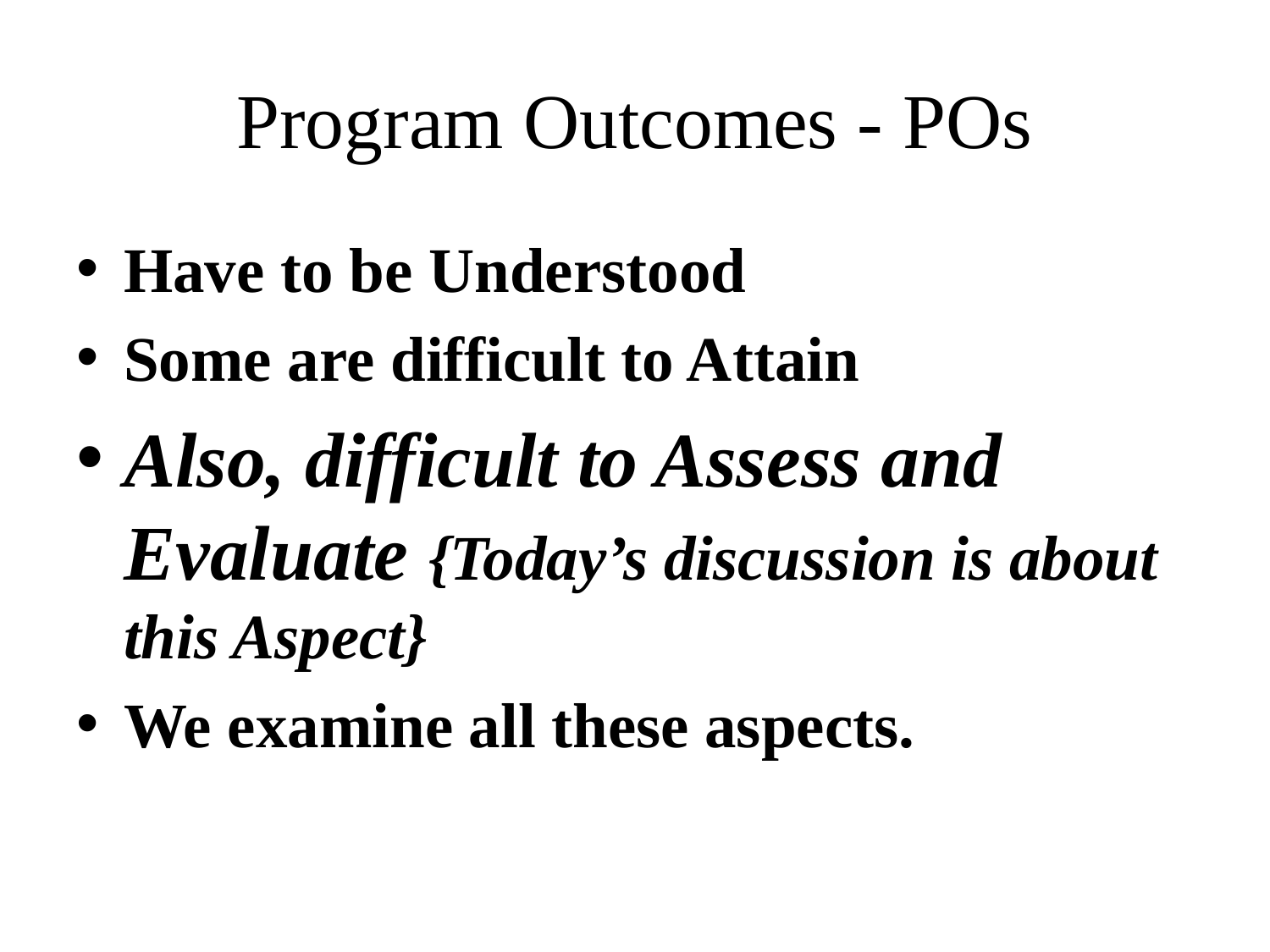

# Program Outcomes - POs
Have to be Understood
Some are difficult to Attain
Also, difficult to Assess and Evaluate {Today’s discussion is about this Aspect}
We examine all these aspects.